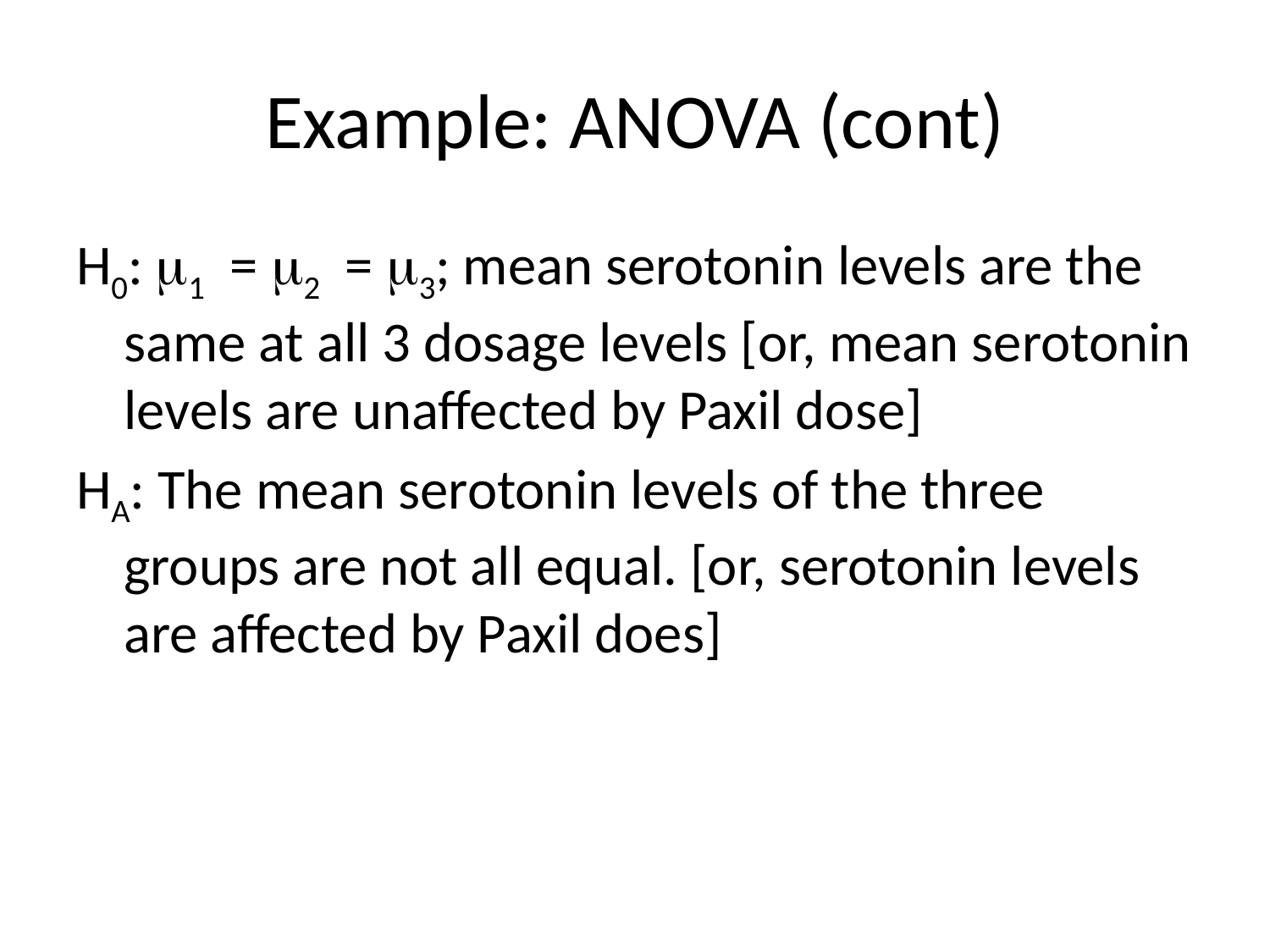

# Example: ANOVA (cont)
H0: μ1  = μ2  = μ3; mean serotonin levels are the same at all 3 dosage levels [or, mean serotonin levels are unaffected by Paxil dose]
HA: The mean serotonin levels of the three groups are not all equal. [or, serotonin levels are affected by Paxil does]